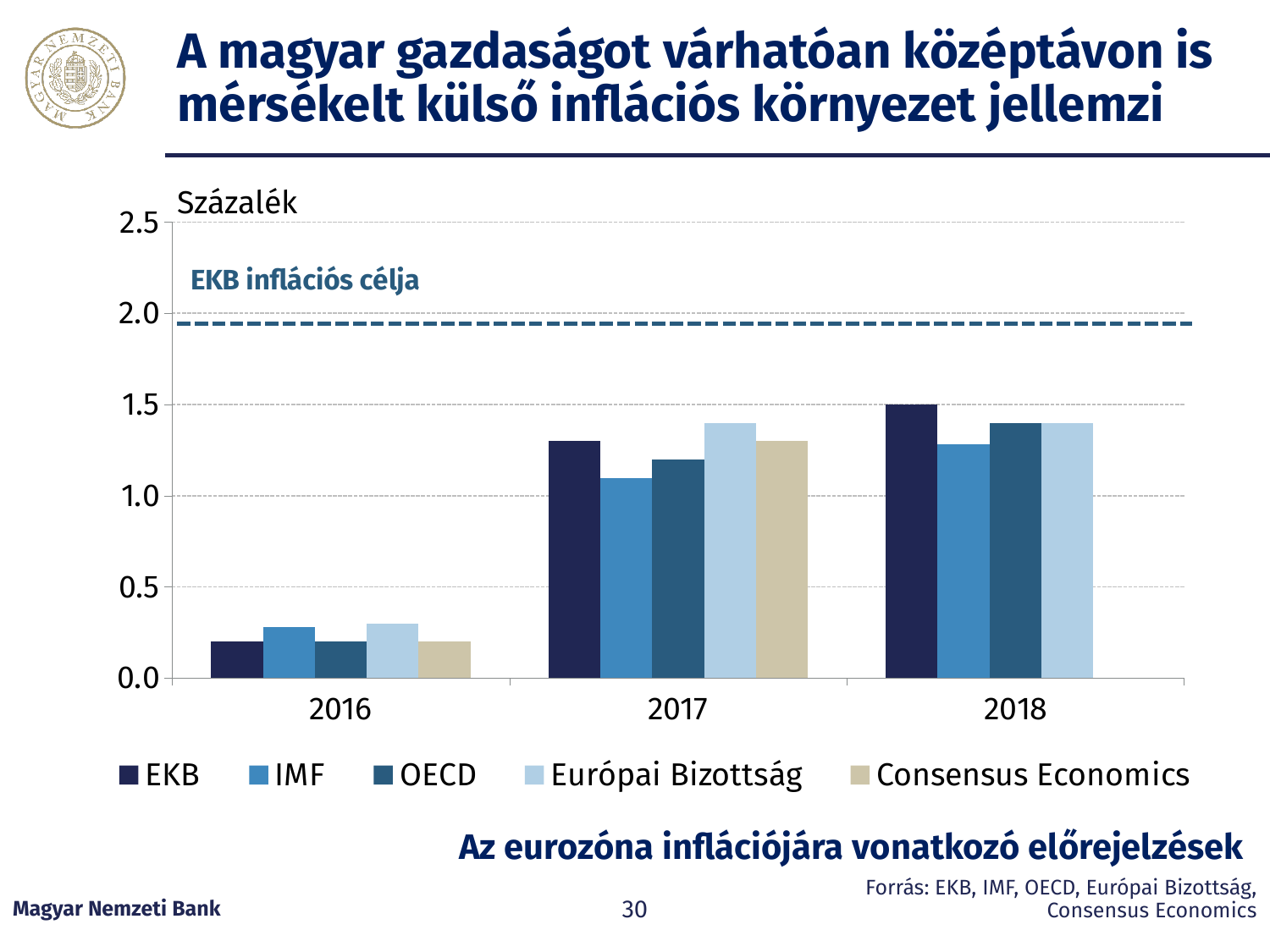

# A magyar gazdaságot várhatóan középtávon is mérsékelt külső inflációs környezet jellemzi

### Chart

| Category | EKB | IMF | OECD | Európai Bizottság | Consensus Economics |
|---|---|---|---|---|---|
| 2016 | 0.2 | 0.278 | 0.2 | 0.3 | 0.2 |
| 2017 | 1.3 | 1.095 | 1.2 | 1.4 | 1.3 |
| 2018 | 1.5 | 1.282 | 1.4 | 1.4 | None |
Az eurozóna inflációjára vonatkozó előrejelzések
Forrás: EKB, IMF, OECD, Európai Bizottság, Consensus Economics
Magyar Nemzeti Bank
30